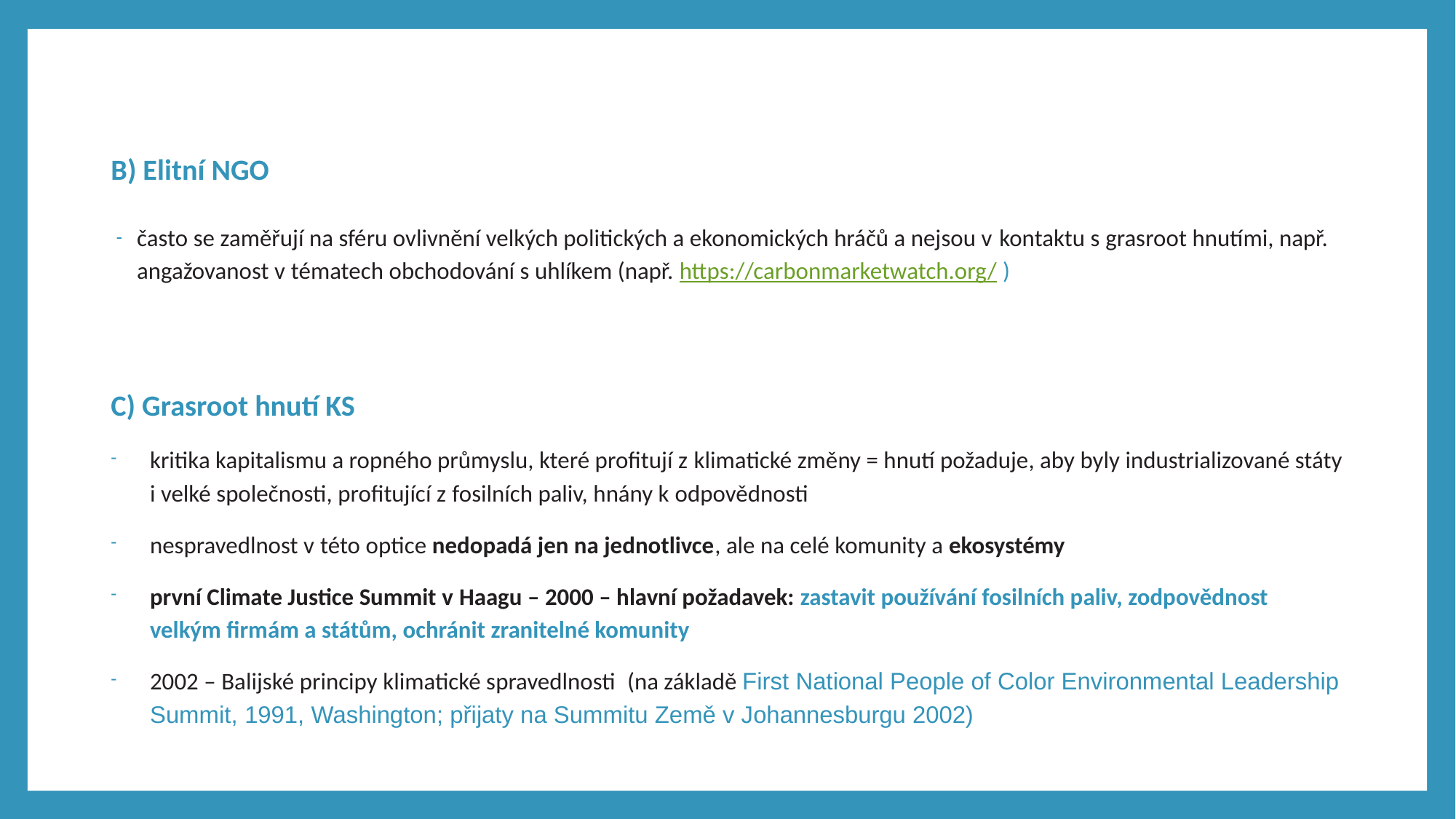

B) Elitní NGO
často se zaměřují na sféru ovlivnění velkých politických a ekonomických hráčů a nejsou v kontaktu s grasroot hnutími, např. angažovanost v tématech obchodování s uhlíkem (např. https://carbonmarketwatch.org/ )

C) Grasroot hnutí KS
kritika kapitalismu a ropného průmyslu, které profitují z klimatické změny = hnutí požaduje, aby byly industrializované státy i velké společnosti, profitující z fosilních paliv, hnány k odpovědnosti
nespravedlnost v této optice nedopadá jen na jednotlivce, ale na celé komunity a ekosystémy
první Climate Justice Summit v Haagu – 2000 – hlavní požadavek: zastavit používání fosilních paliv, zodpovědnost velkým firmám a státům, ochránit zranitelné komunity
2002 – Balijské principy klimatické spravedlnosti  (na základě First National People of Color Environmental Leadership Summit, 1991, Washington; přijaty na Summitu Země v Johannesburgu 2002)